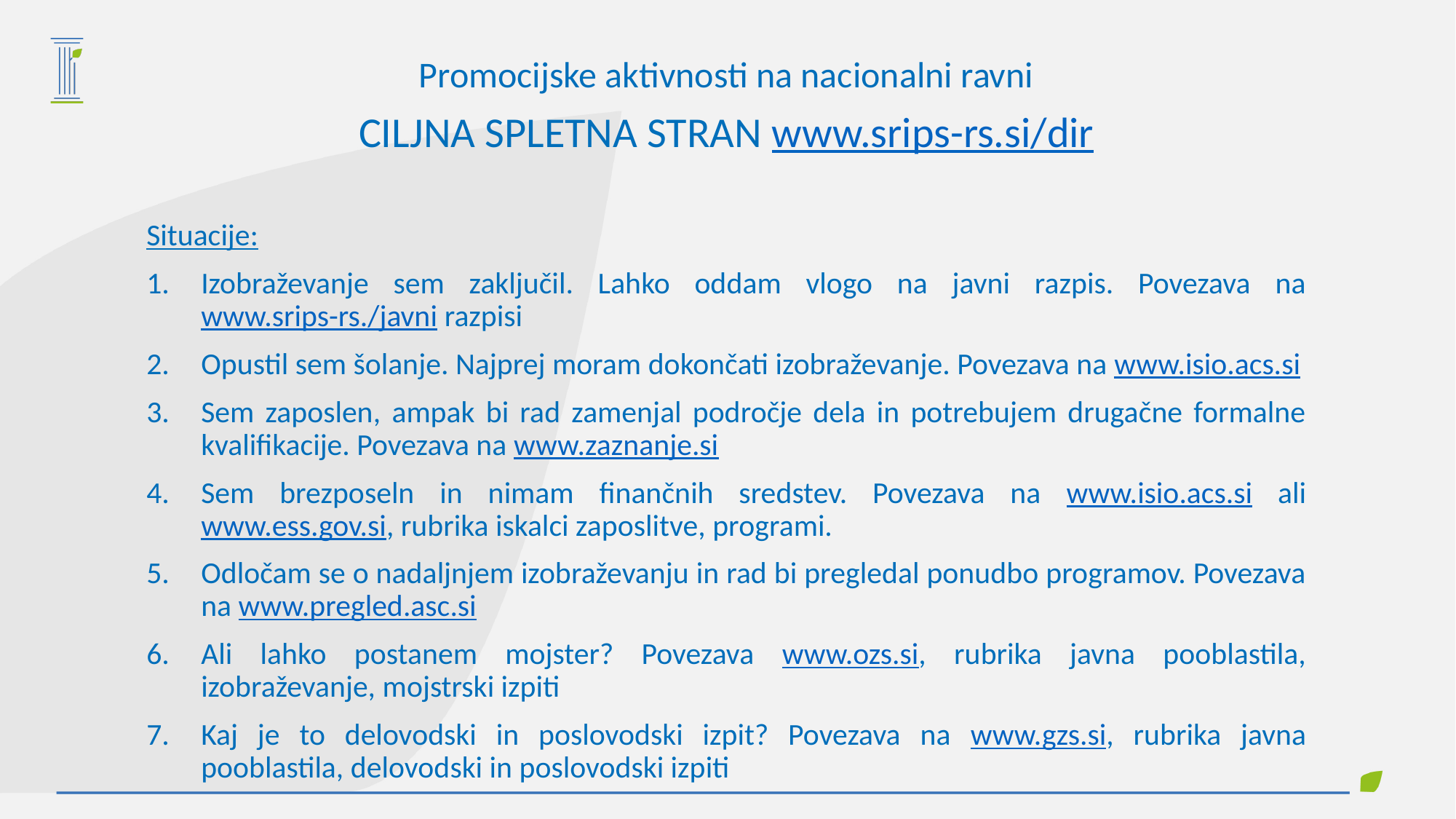

Promocijske aktivnosti na nacionalni ravni
CILJNA SPLETNA STRAN www.srips-rs.si/dir

Situacije:
Izobraževanje sem zaključil. Lahko oddam vlogo na javni razpis. Povezava na www.srips-rs./javni razpisi
Opustil sem šolanje. Najprej moram dokončati izobraževanje. Povezava na www.isio.acs.si
Sem zaposlen, ampak bi rad zamenjal področje dela in potrebujem drugačne formalne kvalifikacije. Povezava na www.zaznanje.si
Sem brezposeln in nimam finančnih sredstev. Povezava na www.isio.acs.si ali www.ess.gov.si, rubrika iskalci zaposlitve, programi.
Odločam se o nadaljnjem izobraževanju in rad bi pregledal ponudbo programov. Povezava na www.pregled.asc.si
Ali lahko postanem mojster? Povezava www.ozs.si, rubrika javna pooblastila, izobraževanje, mojstrski izpiti
Kaj je to delovodski in poslovodski izpit? Povezava na www.gzs.si, rubrika javna pooblastila, delovodski in poslovodski izpiti